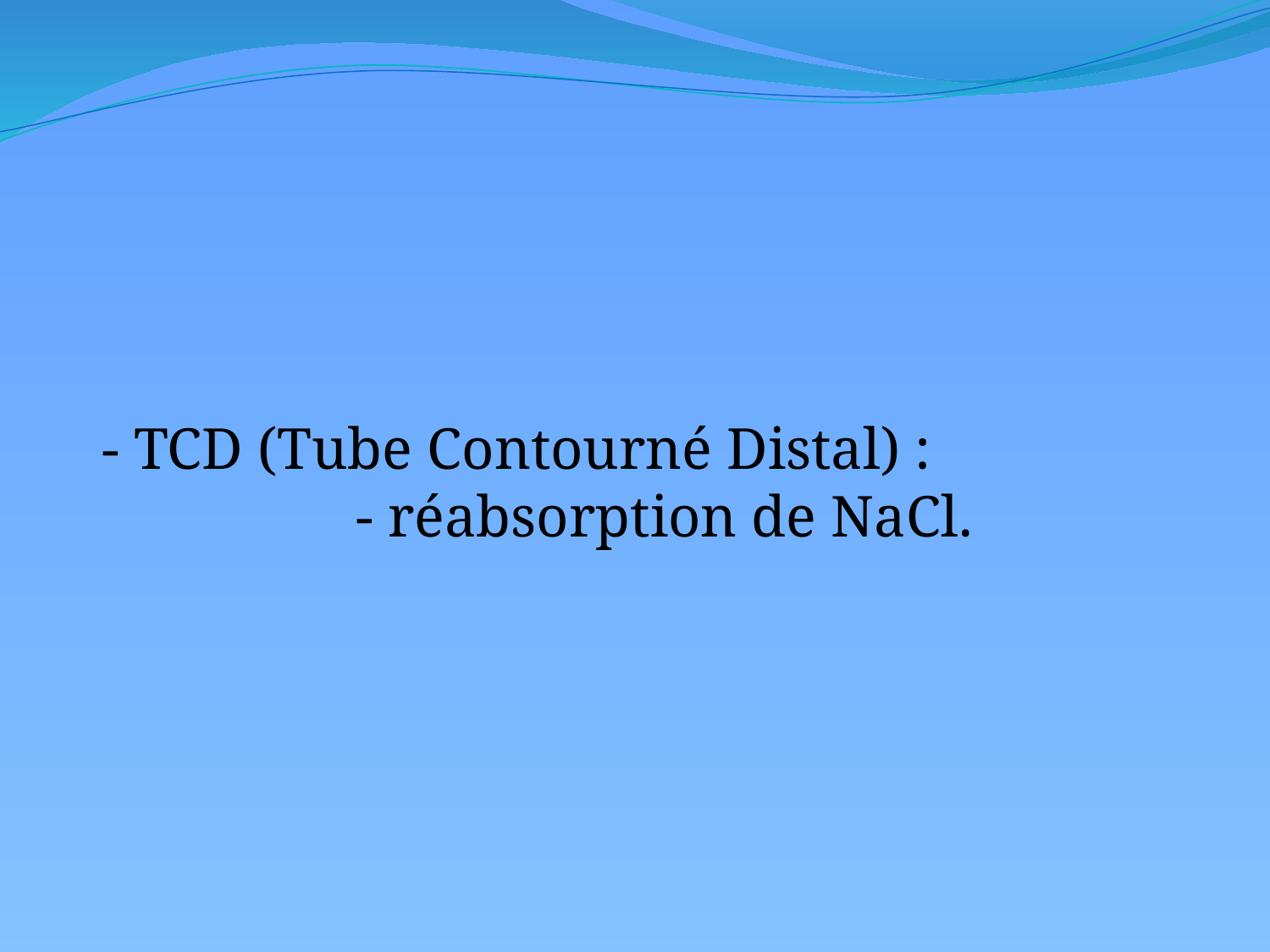

- TCD (Tube Contourné Distal) :
		- réabsorption de NaCl.